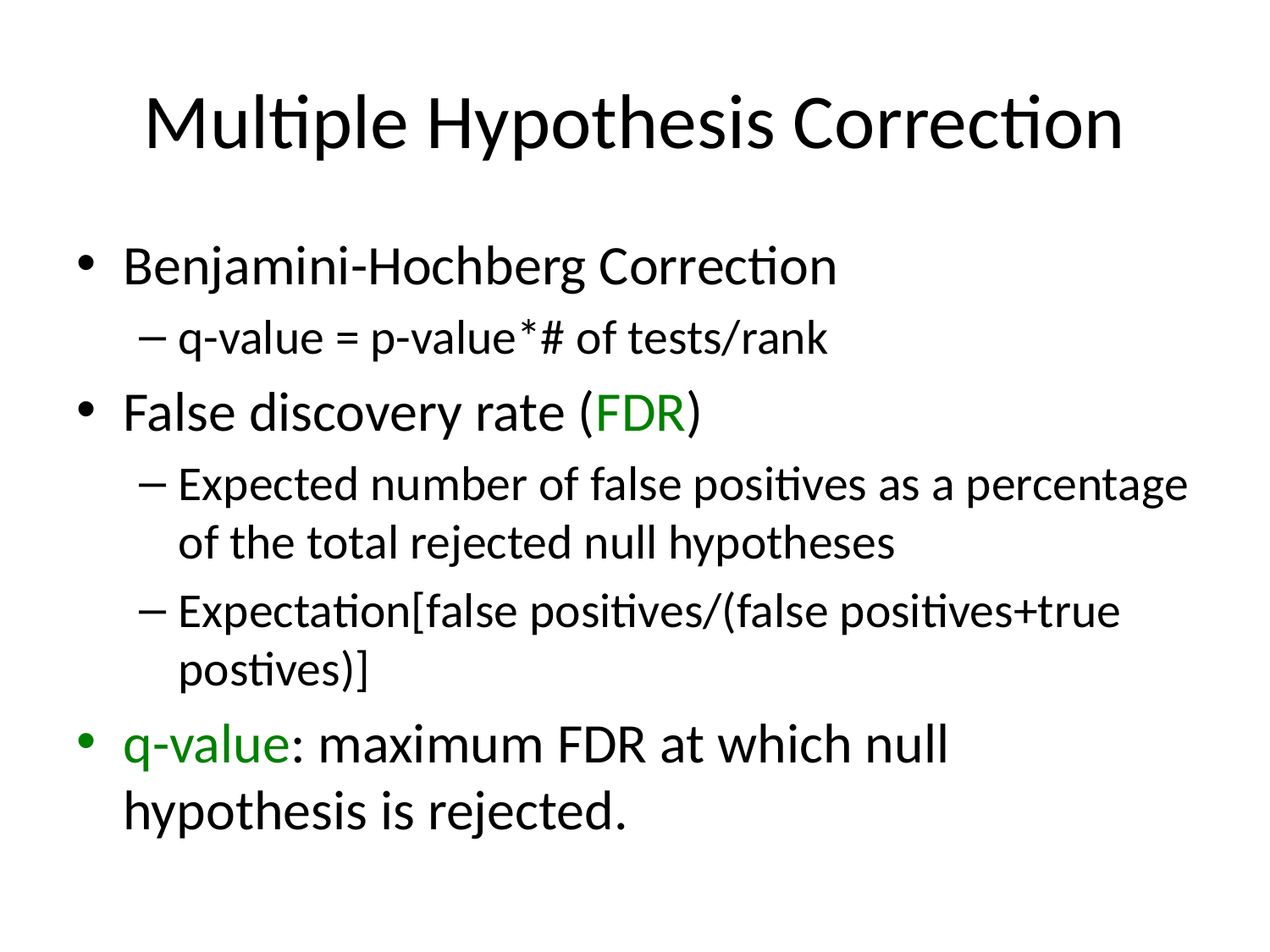

# Multiple Hypothesis Correction
Benjamini-Hochberg Correction
q-value = p-value*# of tests/rank
False discovery rate (FDR)
Expected number of false positives as a percentage of the total rejected null hypotheses
Expectation[false positives/(false positives+true postives)]
q-value: maximum FDR at which null hypothesis is rejected.